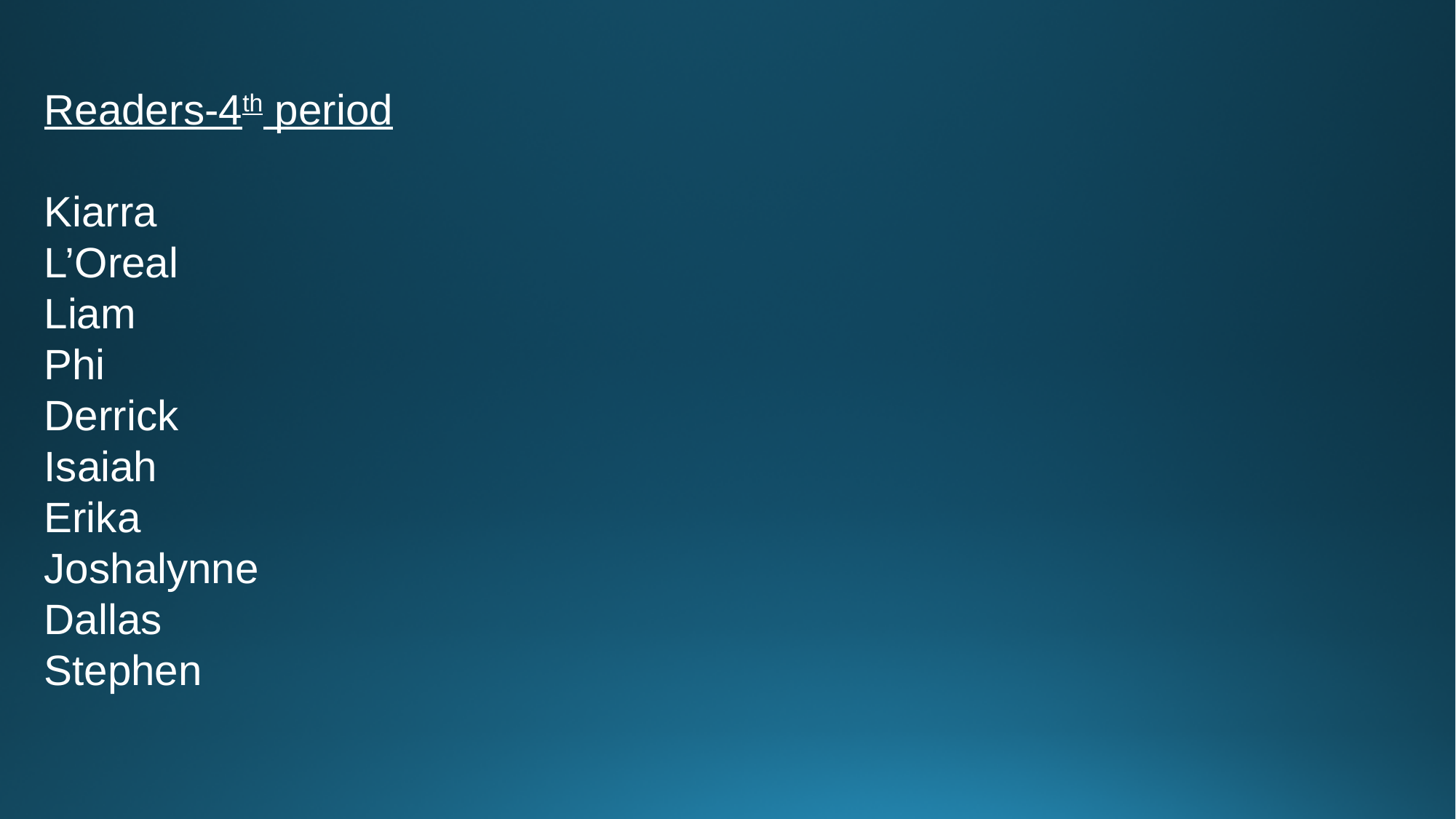

Readers-4th period

Kiarra
L’Oreal
Liam
Phi
Derrick
Isaiah
Erika
Joshalynne
Dallas
Stephen